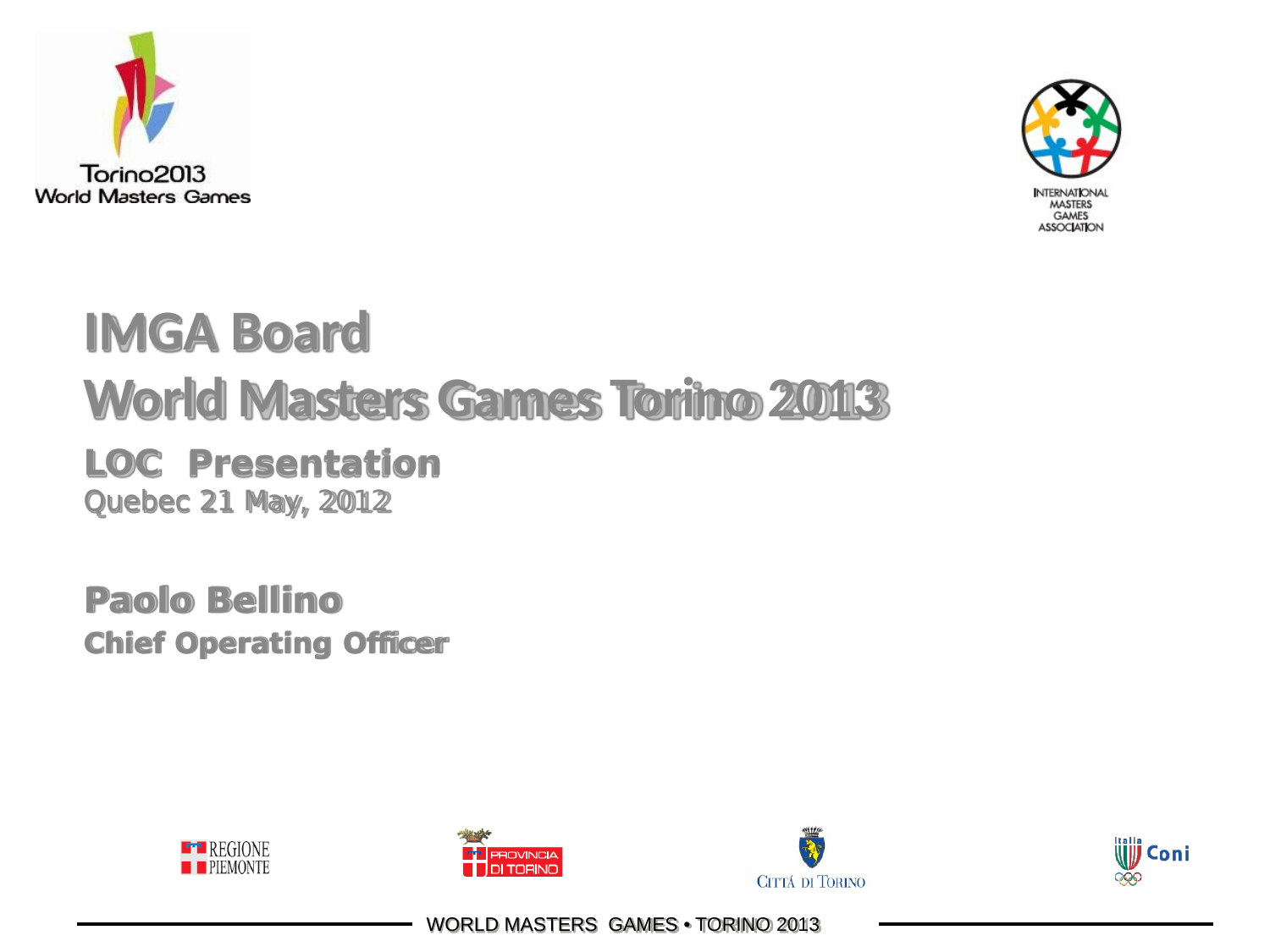

# IMGA Board
World Masters Games Torino 2013

LOC	Presentation
Quebec 21 May, 2012

Paolo Bellino
Chief Operating Officer

WORLD MASTERS  GAMES • TORINO 2013